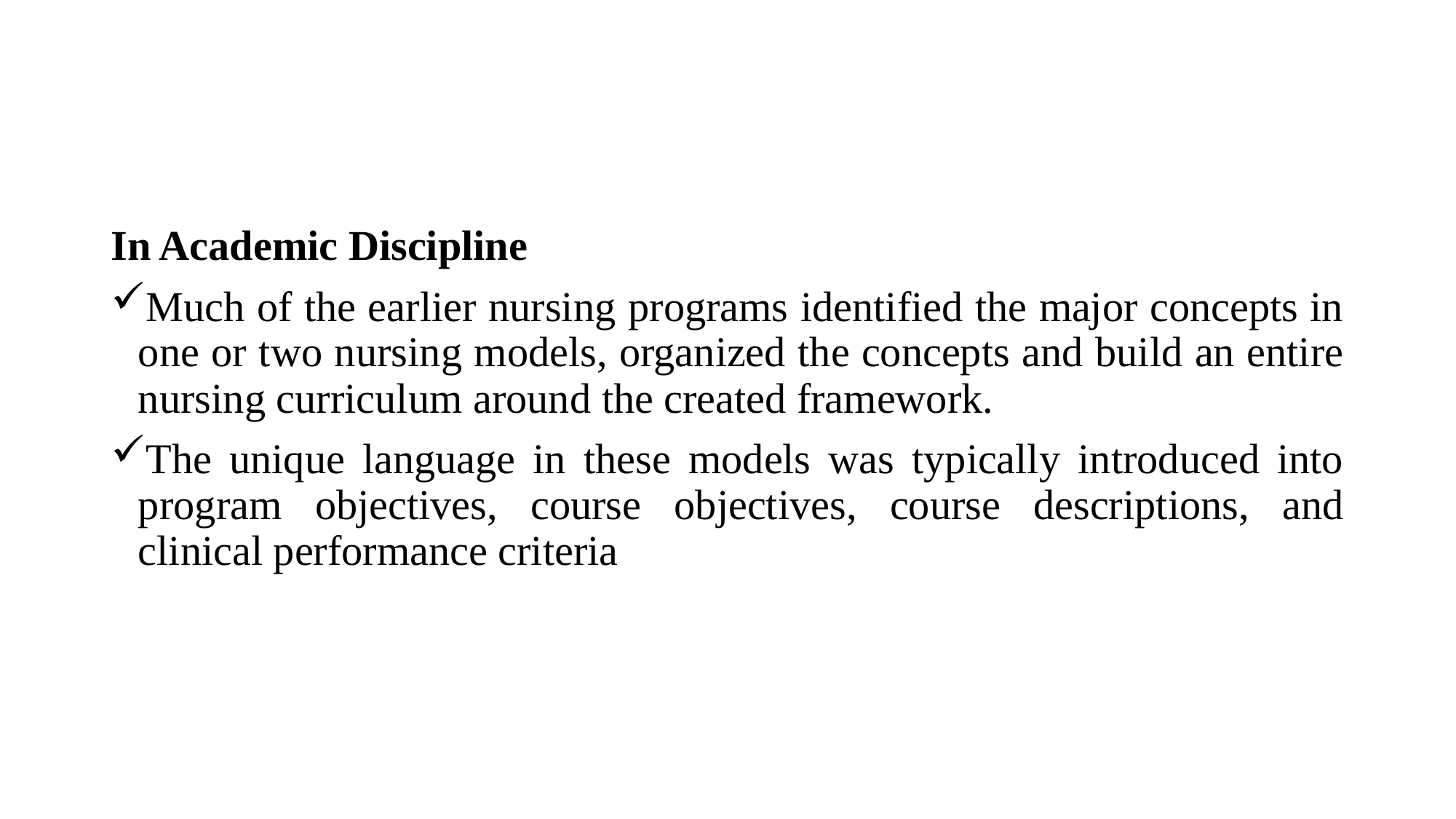

In Academic Discipline
Much of the earlier nursing programs identified the major concepts in one or two nursing models, organized the concepts and build an entire nursing curriculum around the created framework.
The unique language in these models was typically introduced into program objectives, course objectives, course descriptions, and clinical performance criteria